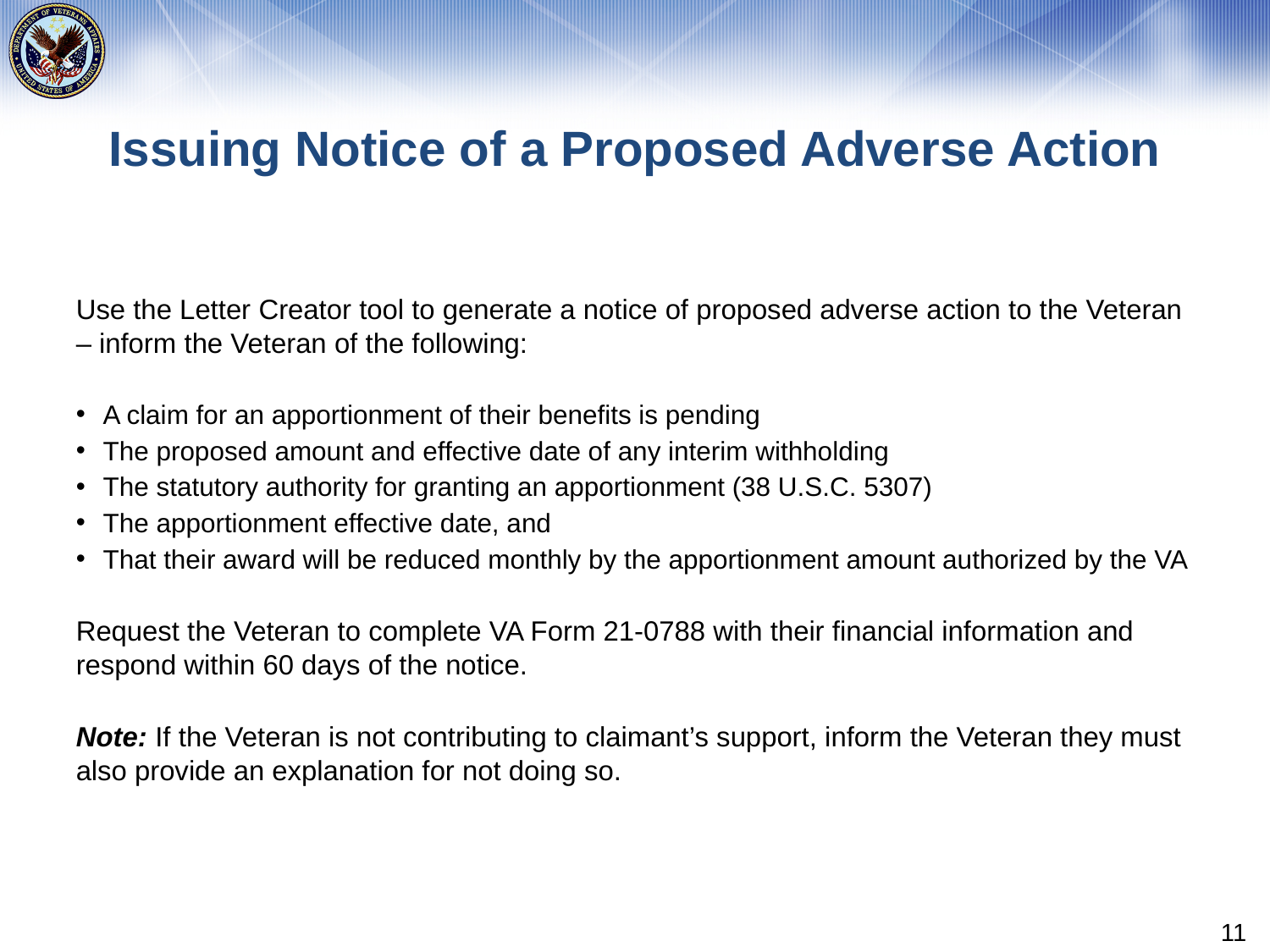

# Issuing Notice of a Proposed Adverse Action
Use the Letter Creator tool to generate a notice of proposed adverse action to the Veteran – inform the Veteran of the following:

A claim for an apportionment of their benefits is pending
The proposed amount and effective date of any interim withholding
The statutory authority for granting an apportionment (38 U.S.C. 5307)
The apportionment effective date, and
That their award will be reduced monthly by the apportionment amount authorized by the VA

Request the Veteran to complete VA Form 21-0788 with their financial information and respond within 60 days of the notice.

Note: If the Veteran is not contributing to claimant’s support, inform the Veteran they must also provide an explanation for not doing so.
11